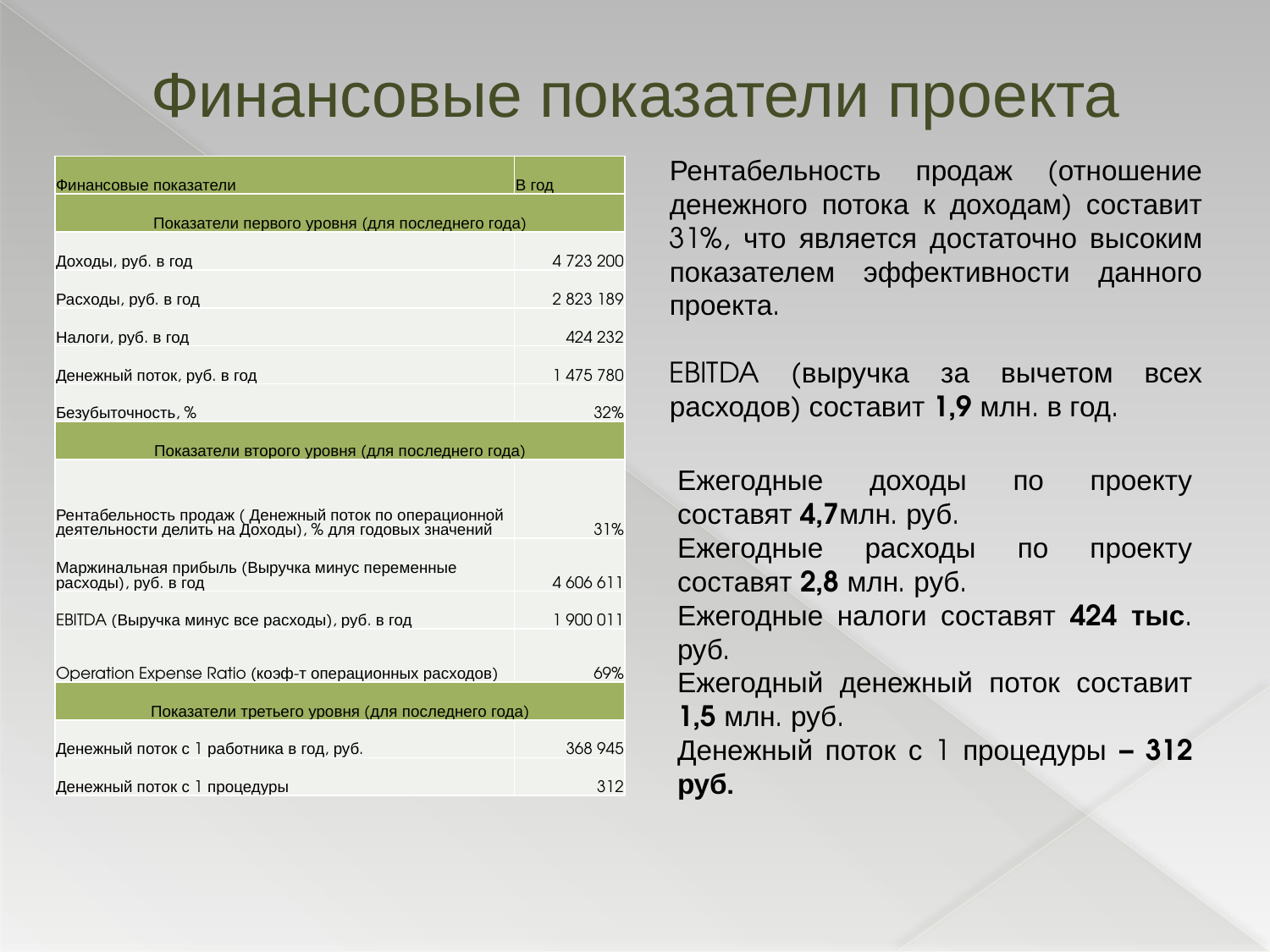

# Финансовые показатели проекта
Рентабельность продаж (отношение денежного потока к доходам) составит 31%, что является достаточно высоким показателем эффективности данного проекта.

EBITDA (выручка за вычетом всех расходов) составит 1,9 млн. в год.
| Финансовые показатели | В год |
| --- | --- |
| Показатели первого уровня (для последнего года) |  |
| Доходы, руб. в год | 4 723 200 |
| Расходы, руб. в год | 2 823 189 |
| Налоги, руб. в год | 424 232 |
| Денежный поток, руб. в год | 1 475 780 |
| Безубыточность, % | 32% |
| Показатели второго уровня (для последнего года) |  |
| Рентабельность продаж ( Денежный поток по операционной деятельности делить на Доходы), % для годовых значений | 31% |
| Маржинальная прибыль (Выручка минус переменные расходы), руб. в год | 4 606 611 |
| EBITDA (Выручка минус все расходы), руб. в год | 1 900 011 |
| Operation Expense Ratio (коэф-т операционных расходов) | 69% |
| Показатели третьего уровня (для последнего года) |  |
| Денежный поток с 1 работника в год, руб. | 368 945 |
| Денежный поток с 1 процедуры | 312 |
Ежегодные доходы по проекту составят 4,7млн. руб.
Ежегодные расходы по проекту составят 2,8 млн. руб.
Ежегодные налоги составят 424 тыс. руб.
Ежегодный денежный поток составит 1,5 млн. руб.
Денежный поток с 1 процедуры – 312 руб.